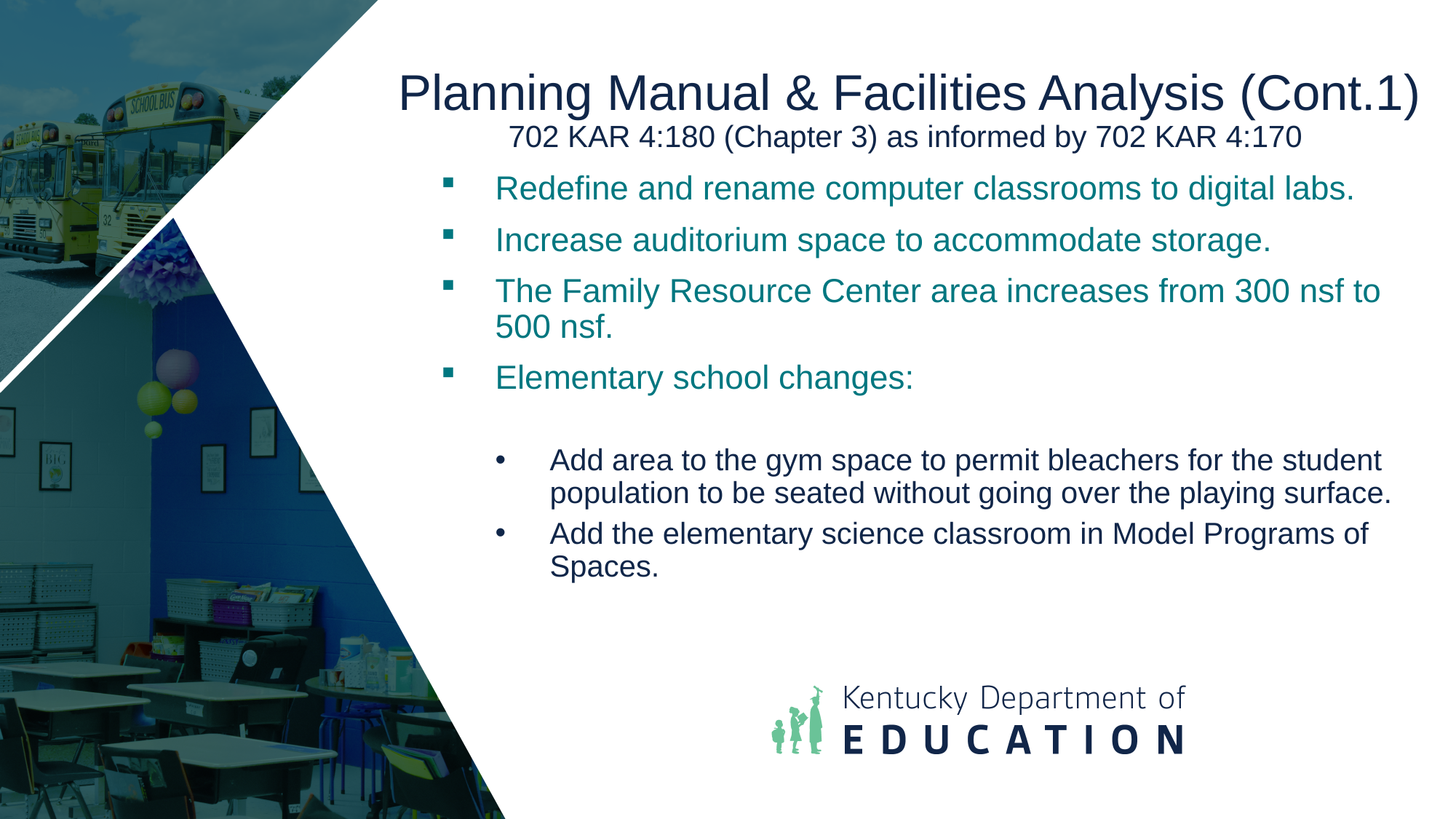

# Planning Manual & Facilities Analysis (Cont.1) 702 KAR 4:180 (Chapter 3) as informed by 702 KAR 4:170
Redefine and rename computer classrooms to digital labs.
Increase auditorium space to accommodate storage.
The Family Resource Center area increases from 300 nsf to 500 nsf.
Elementary school changes:

Add area to the gym space to permit bleachers for the student population to be seated without going over the playing surface.
Add the elementary science classroom in Model Programs of Spaces.